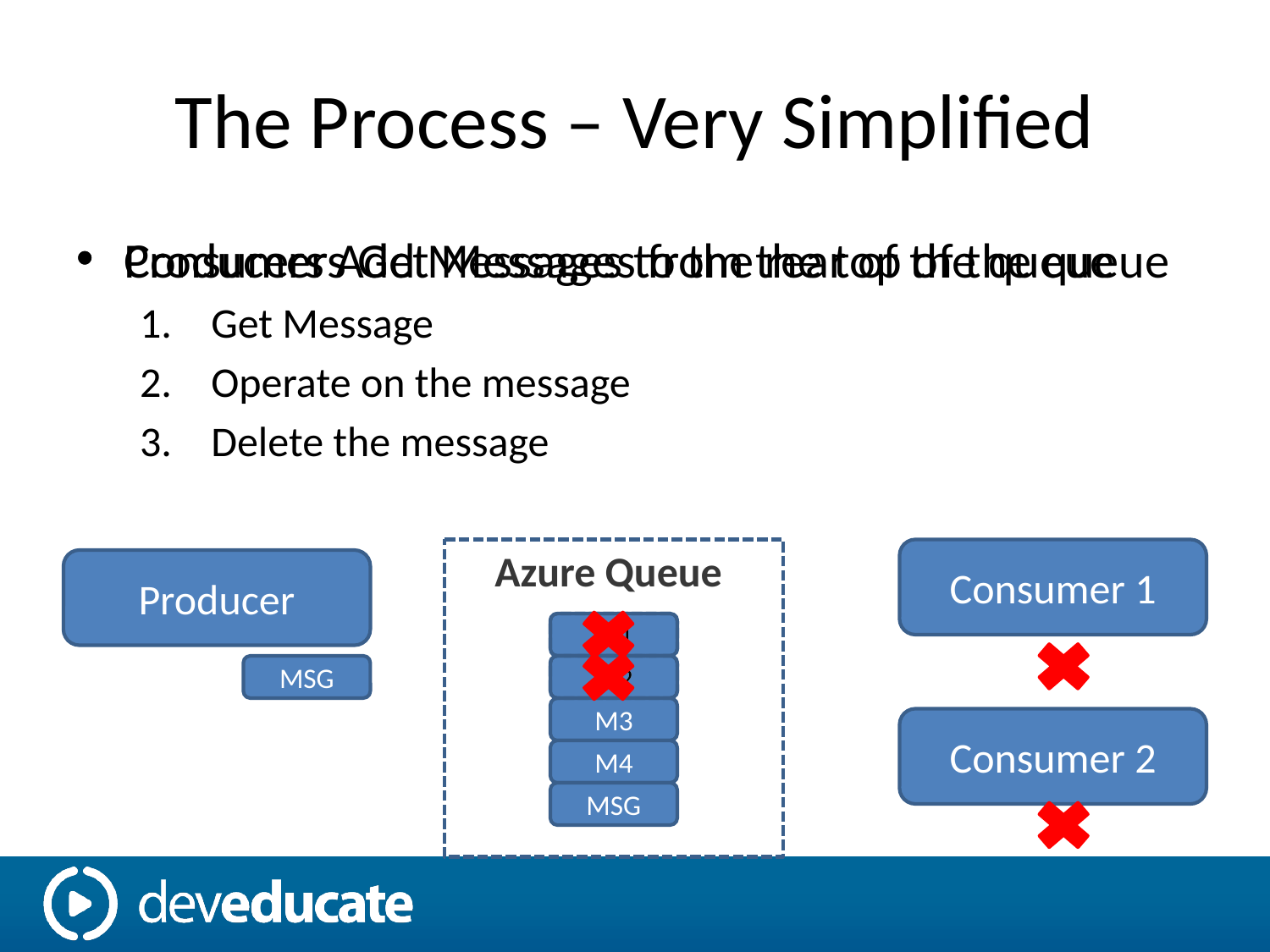

# The Process – Very Simplified
Consumers Get Messages from the top of the queue
Get Message
Operate on the message
Delete the message
Producers Add Messages to the rear of the queue
Azure Queue
Consumer 1
Producer
Azure Queue

M1
M1

MSG
M2
M2
M3
Consumer 2
M4
MSG